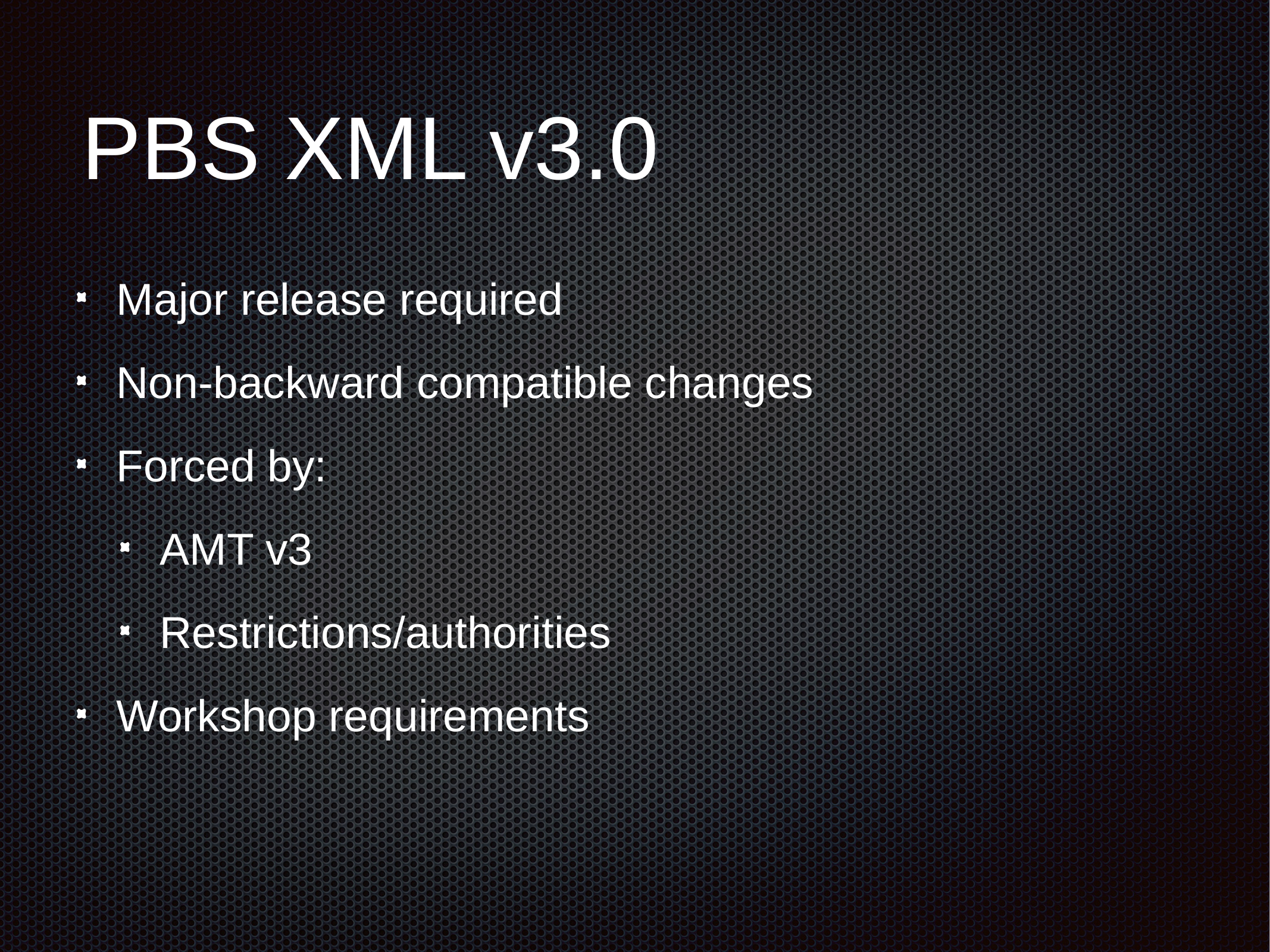

# PBS XML v3.0
Major release required
Non-backward compatible changes
Forced by:
AMT v3
Restrictions/authorities
Workshop requirements